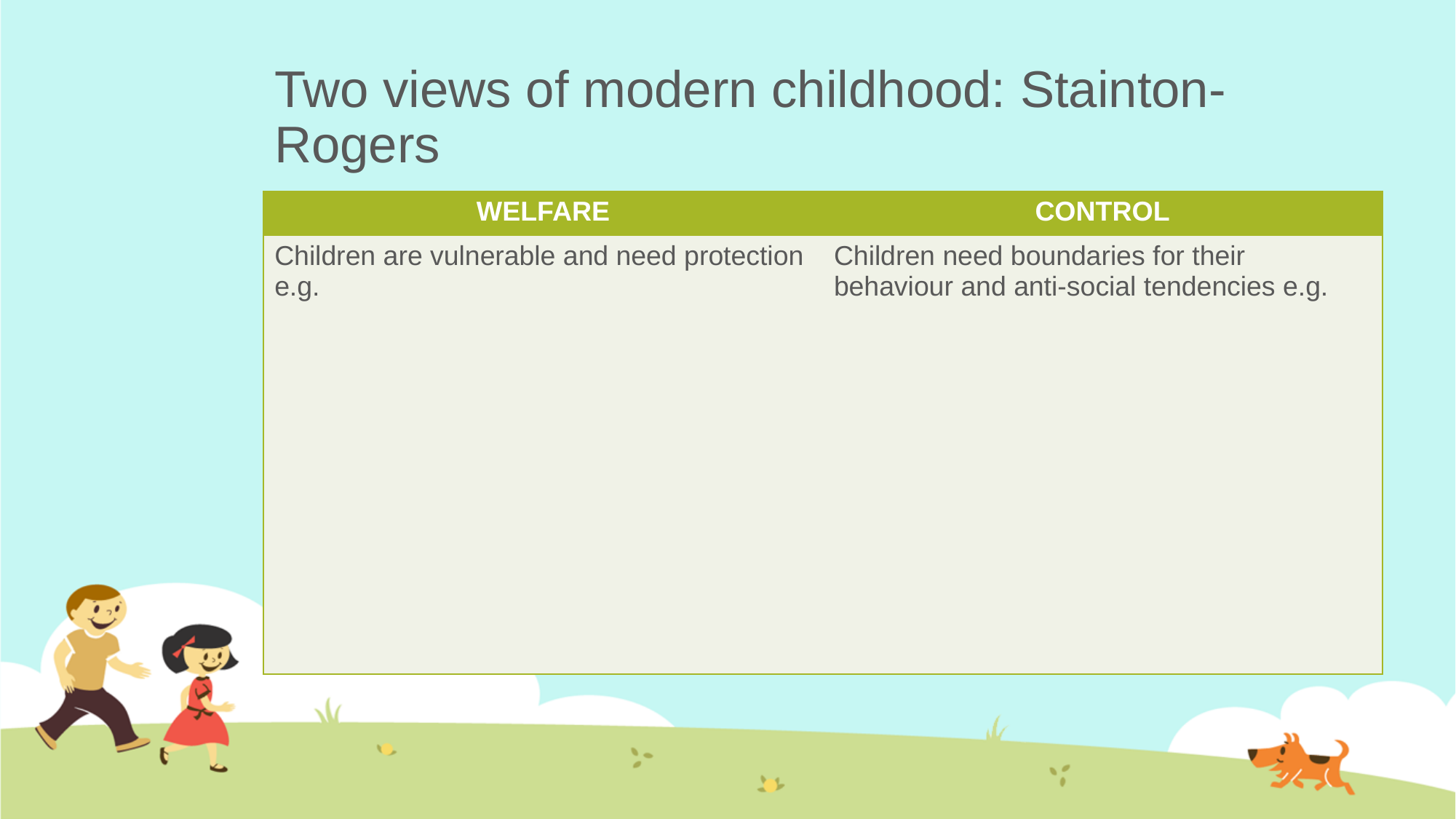

# Two views of modern childhood: Stainton-Rogers
| WELFARE | CONTROL |
| --- | --- |
| Children are vulnerable and need protection e.g. | Children need boundaries for their behaviour and anti-social tendencies e.g. |